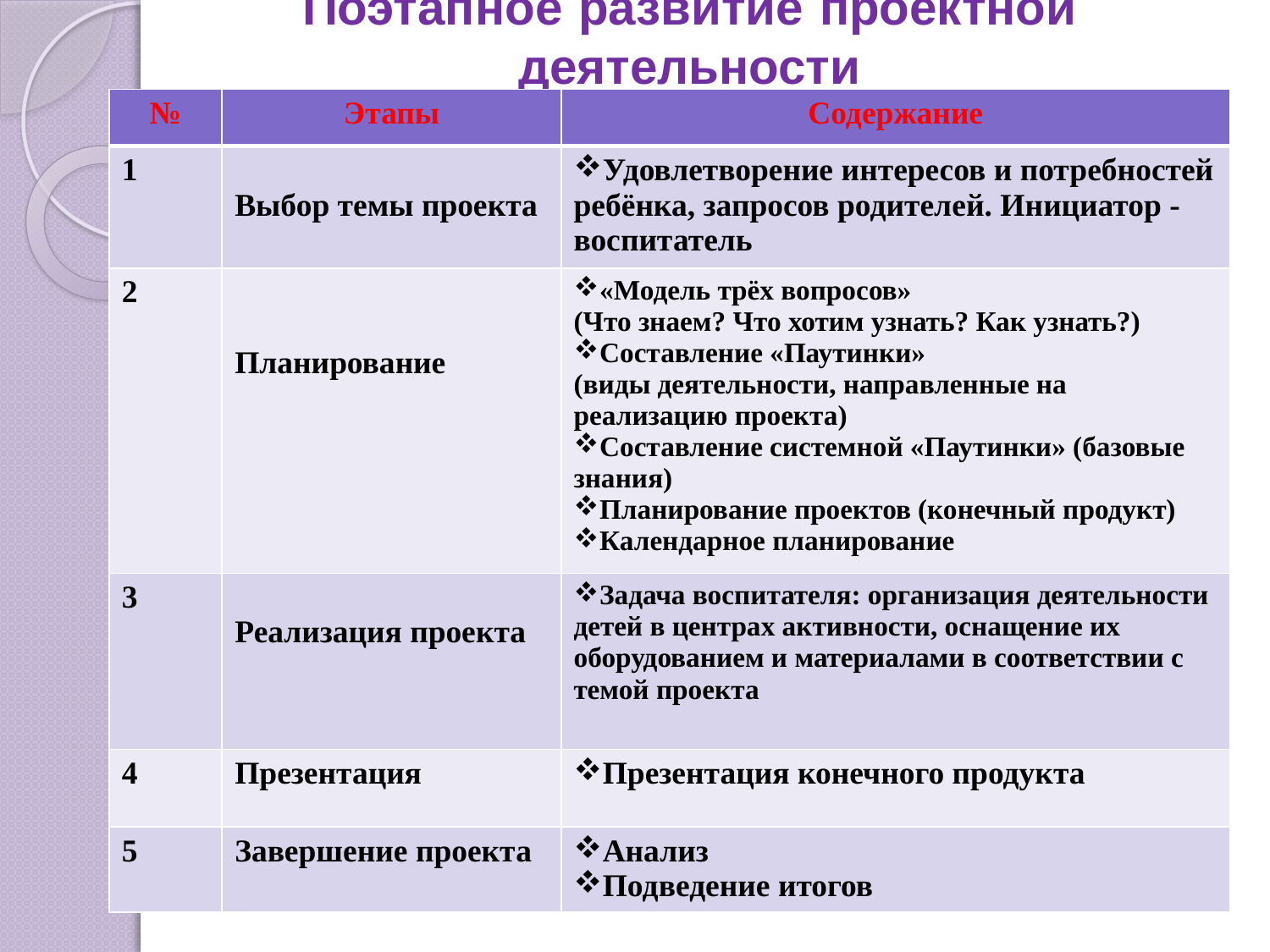

# Поэтапное развитие проектной деятельности
| № | Этапы | Содержание |
| --- | --- | --- |
| 1 | Выбор темы проекта | Удовлетворение интересов и потребностей ребёнка, запросов родителей. Инициатор - воспитатель |
| 2 | Планирование | «Модель трёх вопросов» (Что знаем? Что хотим узнать? Как узнать?) Составление «Паутинки» (виды деятельности, направленные на реализацию проекта) Составление системной «Паутинки» (базовые знания) Планирование проектов (конечный продукт) Календарное планирование |
| 3 | Реализация проекта | Задача воспитателя: организация деятельности детей в центрах активности, оснащение их оборудованием и материалами в соответствии с темой проекта |
| 4 | Презентация | Презентация конечного продукта |
| 5 | Завершение проекта | Анализ Подведение итогов |